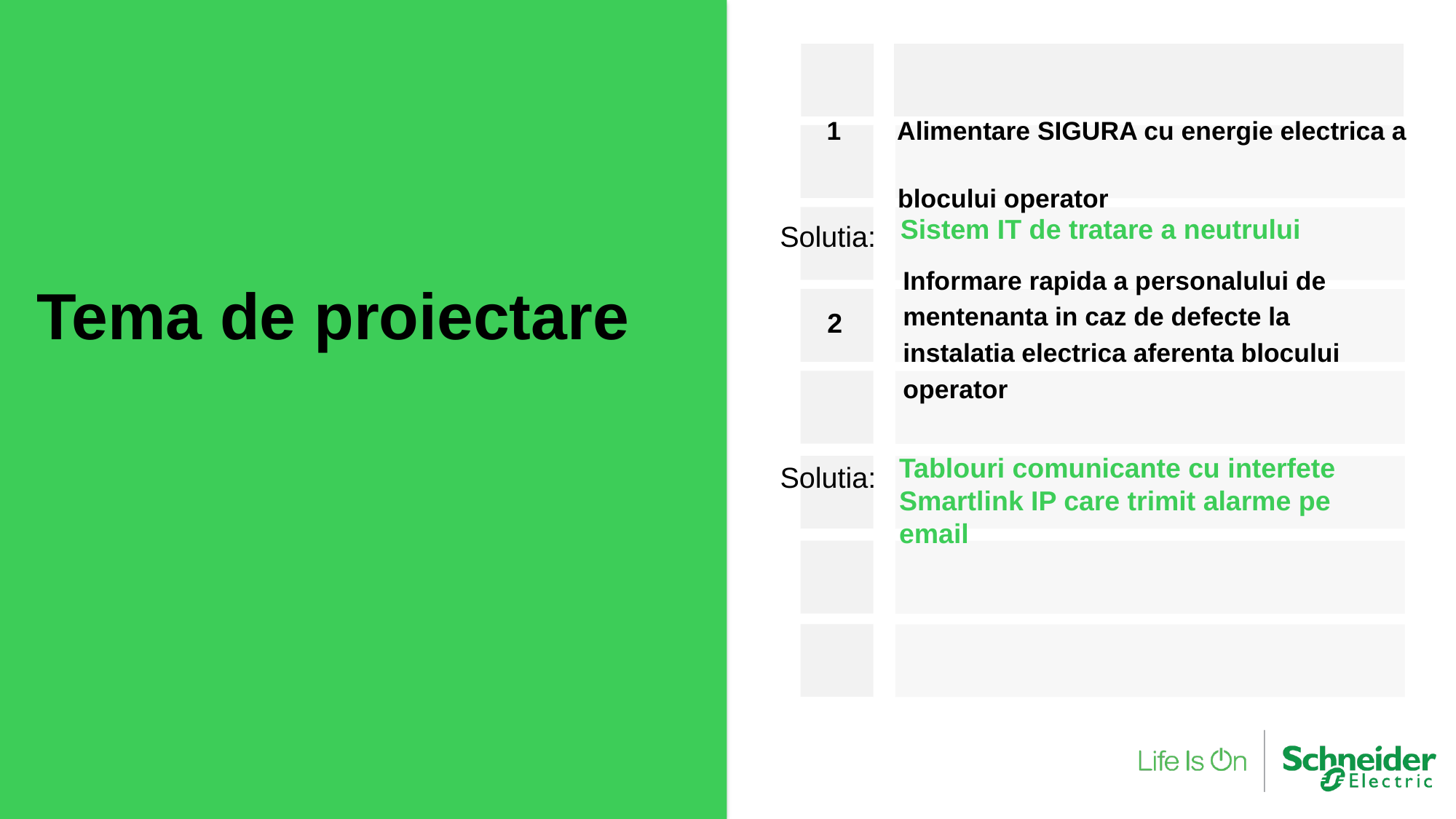

1        Alimentare SIGURA cu energie electrica a
          blocului operator

    Sistem IT de tratare a neutrului
    Solutia:
Tema de proiectare

2
Informare rapida a personalului de
mentenanta in caz de defecte la
instalatia electrica aferenta blocului
operator
Tablouri comunicante cu interfete Smartlink IP care trimit alarme pe email
    Solutia: